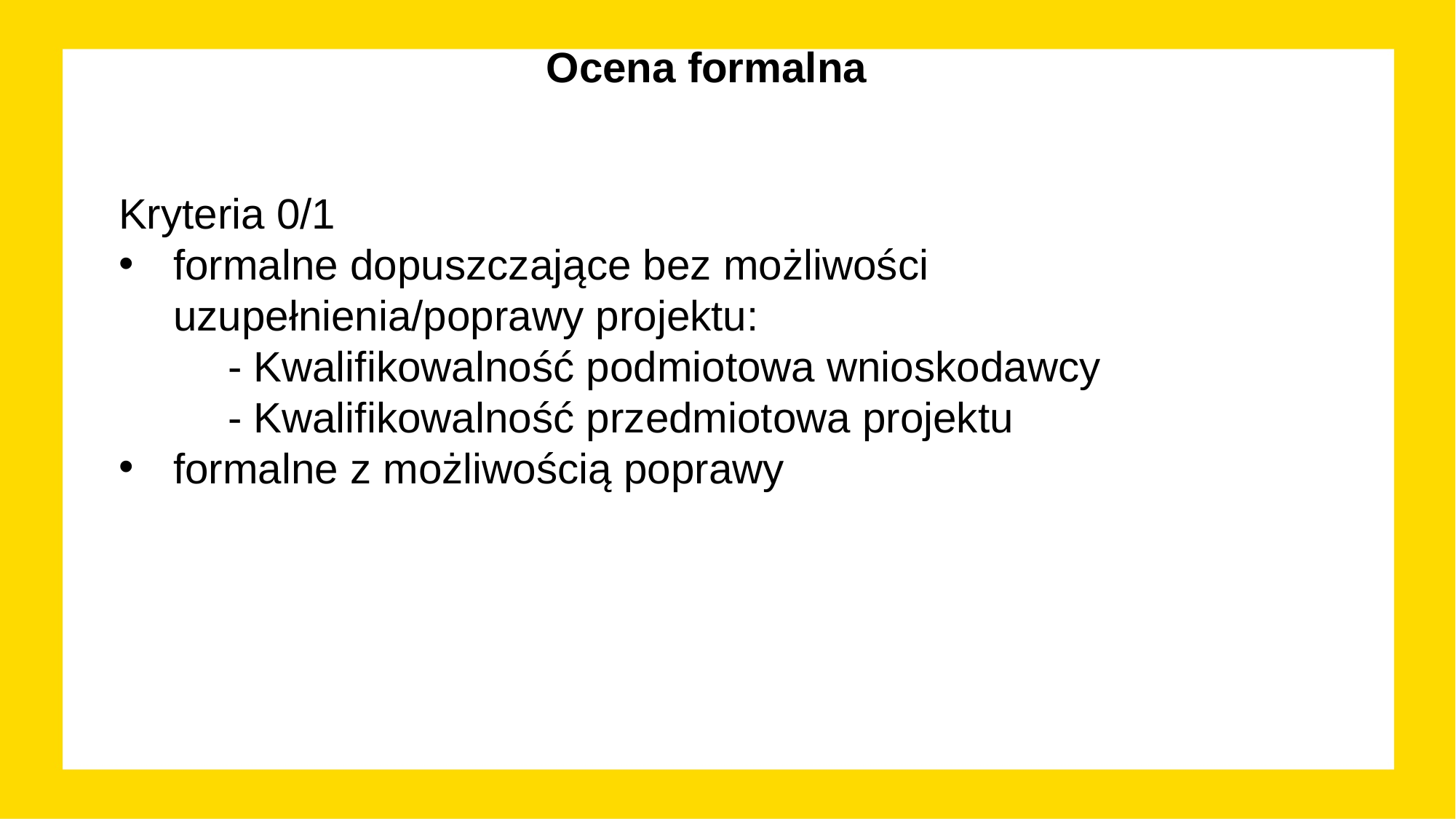

# Ocena formalna
Kryteria 0/1
formalne dopuszczające bez możliwości uzupełnienia/poprawy projektu:
	- Kwalifikowalność podmiotowa wnioskodawcy
	- Kwalifikowalność przedmiotowa projektu
formalne z możliwością poprawy